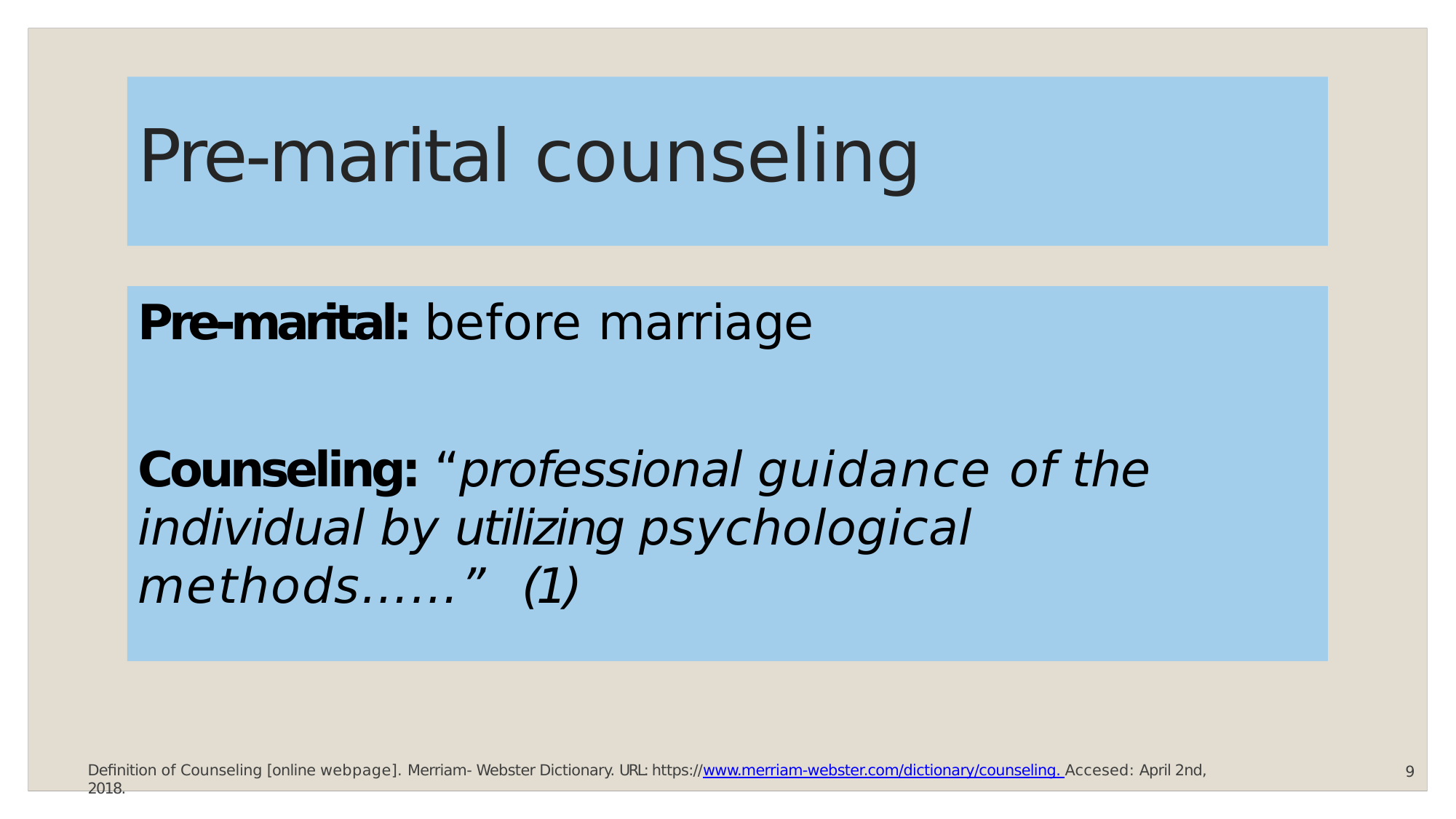

# Pre-marital counseling

Pre-marital: before marriage

Counseling: “professional guidance of the  individual by utilizing psychological methods……”  (1)
Definition of Counseling [online webpage]. Merriam- Webster Dictionary. URL: https://www.merriam-webster.com/dictionary/counseling. Accesed: April 2nd,  2018.
9